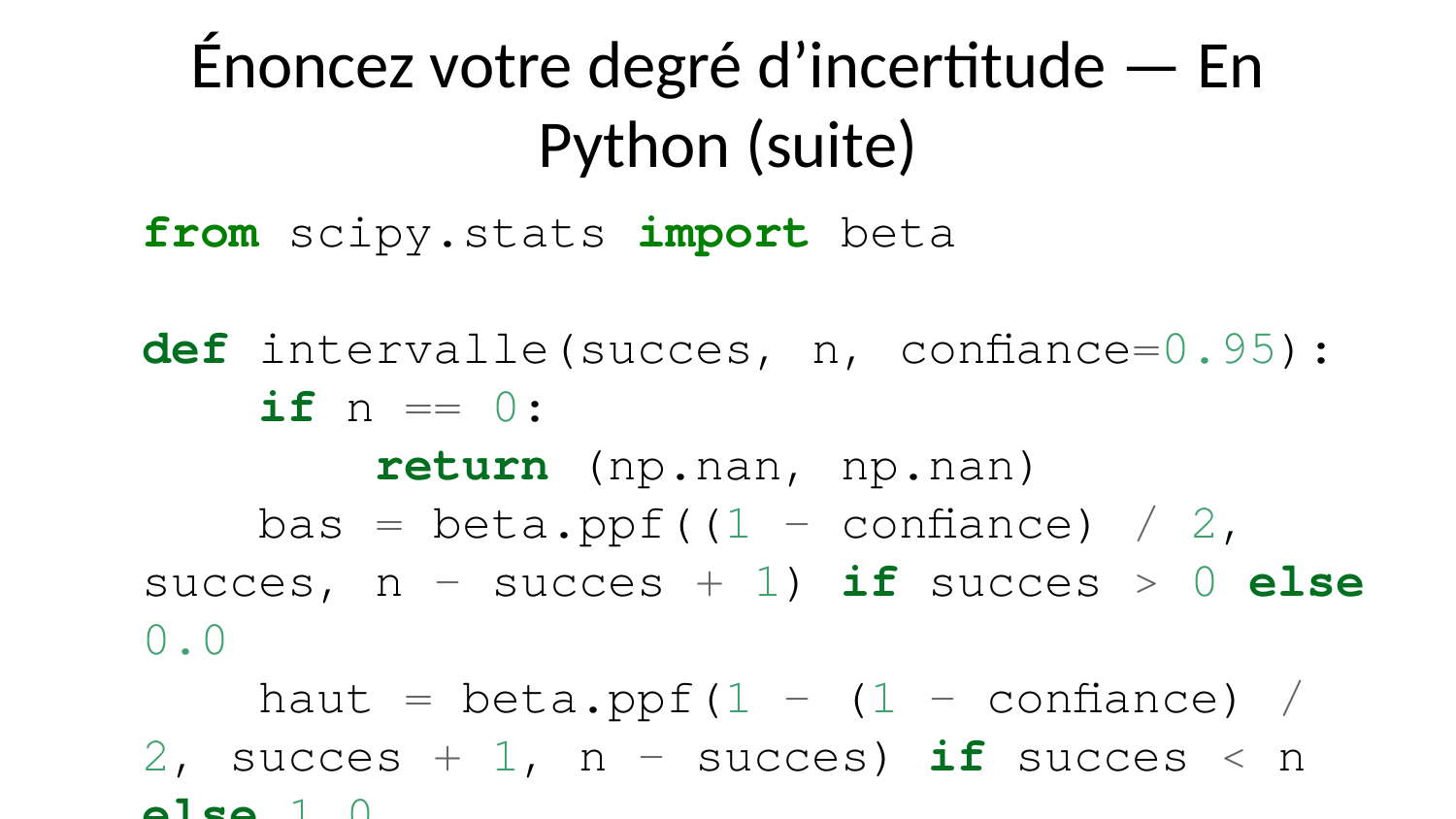

# Énoncez votre degré d’incertitude — En Python (suite)
from scipy.stats import beta
def intervalle(succes, n, confiance=0.95):
    if n == 0:
        return (np.nan, np.nan)
    bas = beta.ppf((1 - confiance) / 2, succes, n - succes + 1) if succes > 0 else 0.0
    haut = beta.ppf(1 - (1 - confiance) / 2, succes + 1, n - succes) if succes < n else 1.0
    return (bas, haut)
bornes = par_commune.apply(
    lambda r: intervalle(r["cas_mag"], r["denominateur"]), axis=1
)
par_commune["mag_bas"] = [b[0] for b in bornes]
par_commune["mag_haut"] = [b[1] for b in bornes]